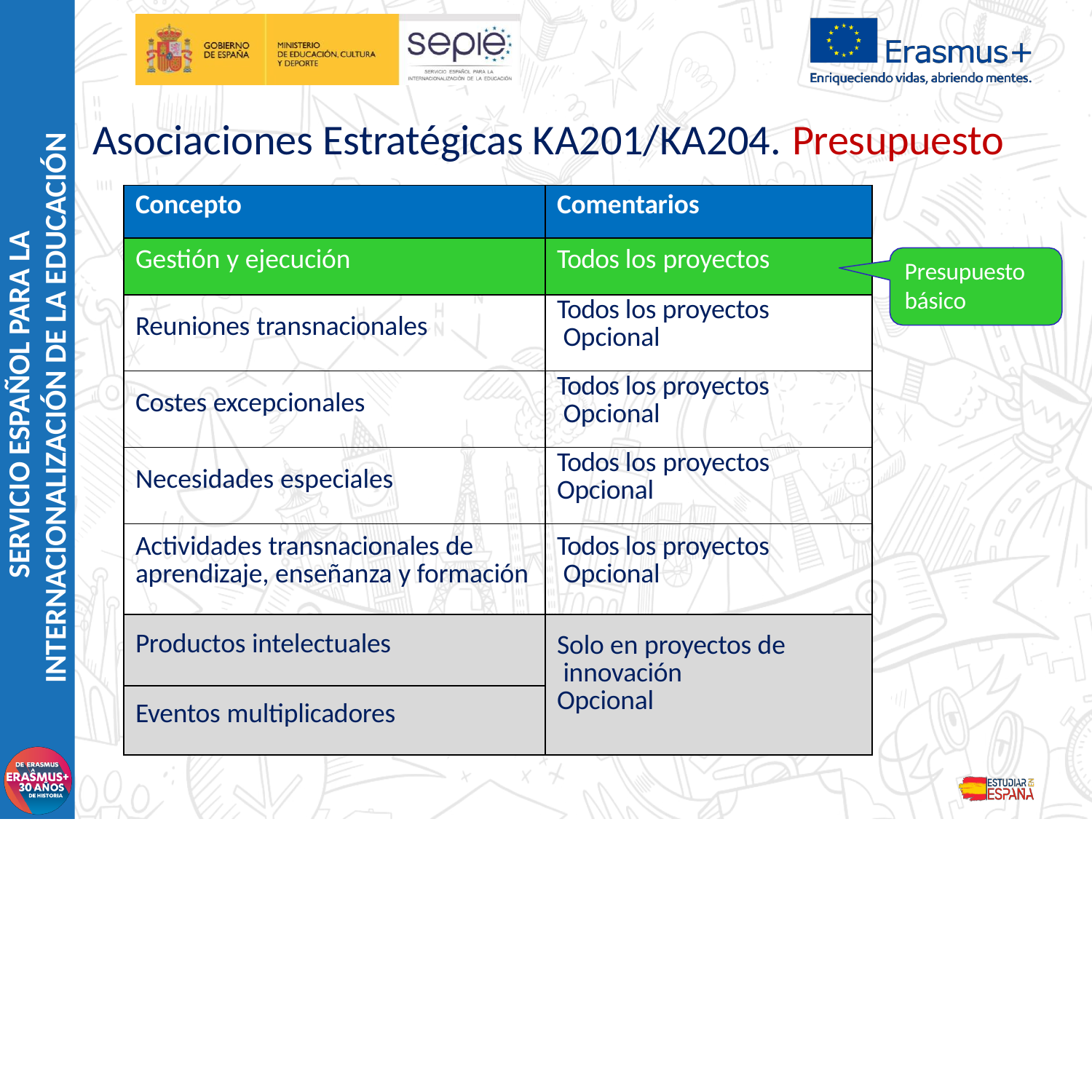

# Asociaciones Estratégicas KA201/KA204. Presupuesto
SERVICIO ESPAÑOL PARA LA
INTERNACIONALIZACIÓN DE LA EDUCACIÓN
| Concepto | Comentarios |
| --- | --- |
| Gestión y ejecución | Todos los proyectos |
| Reuniones transnacionales | Todos los proyectos Opcional |
| Costes excepcionales | Todos los proyectos Opcional |
| Necesidades especiales | Todos los proyectos Opcional |
| Actividades transnacionales de aprendizaje, enseñanza y formación | Todos los proyectos Opcional |
| Productos intelectuales | Solo en proyectos de innovación Opcional |
| Eventos multiplicadores |  |

Presupuesto
básico